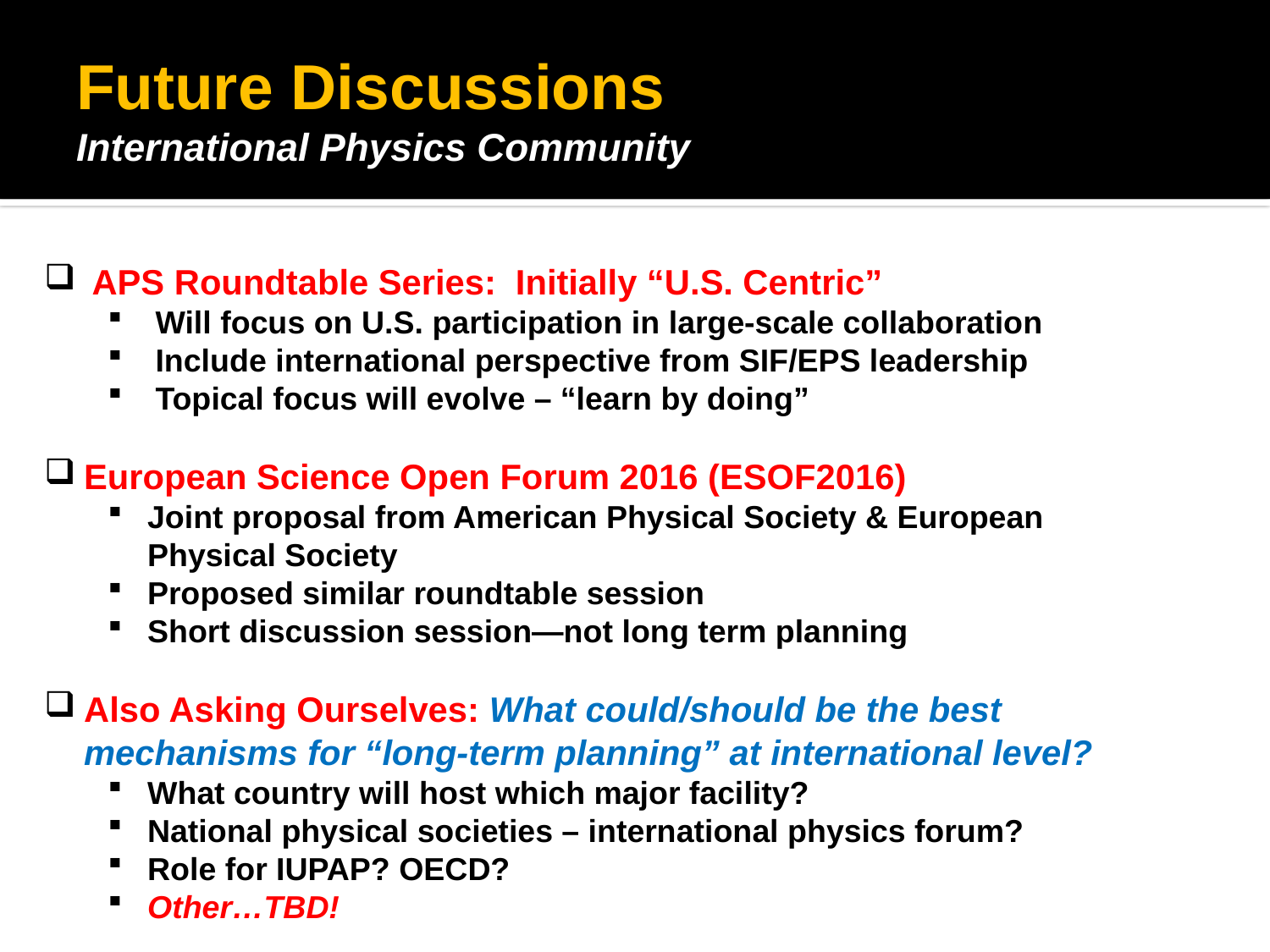

# Future Discussions International Physics Community
APS Roundtable Series:  Initially “U.S. Centric”
Will focus on U.S. participation in large-scale collaboration
Include international perspective from SIF/EPS leadership
Topical focus will evolve – “learn by doing”
European Science Open Forum 2016 (ESOF2016)
Joint proposal from American Physical Society & European Physical Society
Proposed similar roundtable session
Short discussion session—not long term planning
Also Asking Ourselves: What could/should be the best mechanisms for “long-term planning” at international level?
What country will host which major facility?
National physical societies – international physics forum?
Role for IUPAP? OECD?
Other…TBD!